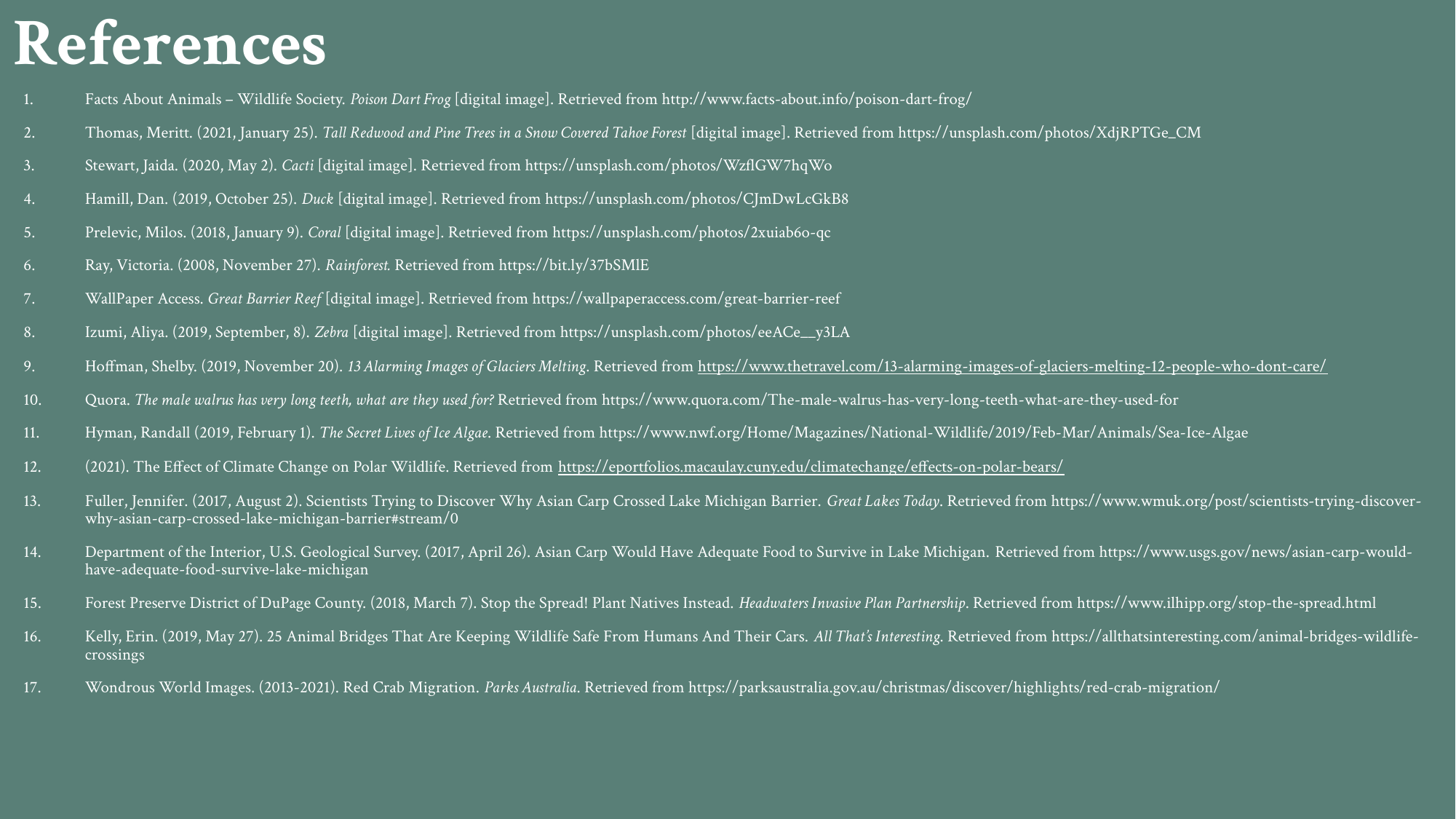

References

# References
Facts About Animals – Wildlife Society. Poison Dart Frog [digital image]. Retrieved from http://www.facts-about.info/poison-dart-frog/
Thomas, Meritt. (2021, January 25). Tall Redwood and Pine Trees in a Snow Covered Tahoe Forest [digital image]. Retrieved from https://unsplash.com/photos/XdjRPTGe_CM
Stewart, Jaida. (2020, May 2). Cacti [digital image]. Retrieved from https://unsplash.com/photos/WzflGW7hqWo
Hamill, Dan. (2019, October 25). Duck [digital image]. Retrieved from https://unsplash.com/photos/CJmDwLcGkB8
Prelevic, Milos. (2018, January 9). Coral [digital image]. Retrieved from https://unsplash.com/photos/2xuiab6o-qc
Ray, Victoria. (2008, November 27). Rainforest. Retrieved from https://bit.ly/37bSMlE
WallPaper Access. Great Barrier Reef [digital image]. Retrieved from https://wallpaperaccess.com/great-barrier-reef
Izumi, Aliya. (2019, September, 8). Zebra [digital image]. Retrieved from https://unsplash.com/photos/eeACe__y3LA
Hoffman, Shelby. (2019, November 20). 13 Alarming Images of Glaciers Melting. Retrieved from https://www.thetravel.com/13-alarming-images-of-glaciers-melting-12-people-who-dont-care/
Quora. The male walrus has very long teeth, what are they used for? Retrieved from https://www.quora.com/The-male-walrus-has-very-long-teeth-what-are-they-used-for
Hyman, Randall (2019, February 1). The Secret Lives of Ice Algae. Retrieved from https://www.nwf.org/Home/Magazines/National-Wildlife/2019/Feb-Mar/Animals/Sea-Ice-Algae
(2021). The Effect of Climate Change on Polar Wildlife. Retrieved from https://eportfolios.macaulay.cuny.edu/climatechange/effects-on-polar-bears/
Fuller, Jennifer. (2017, August 2). Scientists Trying to Discover Why Asian Carp Crossed Lake Michigan Barrier. Great Lakes Today. Retrieved from https://www.wmuk.org/post/scientists-trying-discover-why-asian-carp-crossed-lake-michigan-barrier#stream/0
Department of the Interior, U.S. Geological Survey. (2017, April 26). Asian Carp Would Have Adequate Food to Survive in Lake Michigan. Retrieved from https://www.usgs.gov/news/asian-carp-would-have-adequate-food-survive-lake-michigan
Forest Preserve District of DuPage County. (2018, March 7). Stop the Spread! Plant Natives Instead. Headwaters Invasive Plan Partnership. Retrieved from https://www.ilhipp.org/stop-the-spread.html
Kelly, Erin. (2019, May 27). 25 Animal Bridges That Are Keeping Wildlife Safe From Humans And Their Cars. All That’s Interesting. Retrieved from https://allthatsinteresting.com/animal-bridges-wildlife-crossings
Wondrous World Images. (2013-2021). Red Crab Migration. Parks Australia. Retrieved from https://parksaustralia.gov.au/christmas/discover/highlights/red-crab-migration/